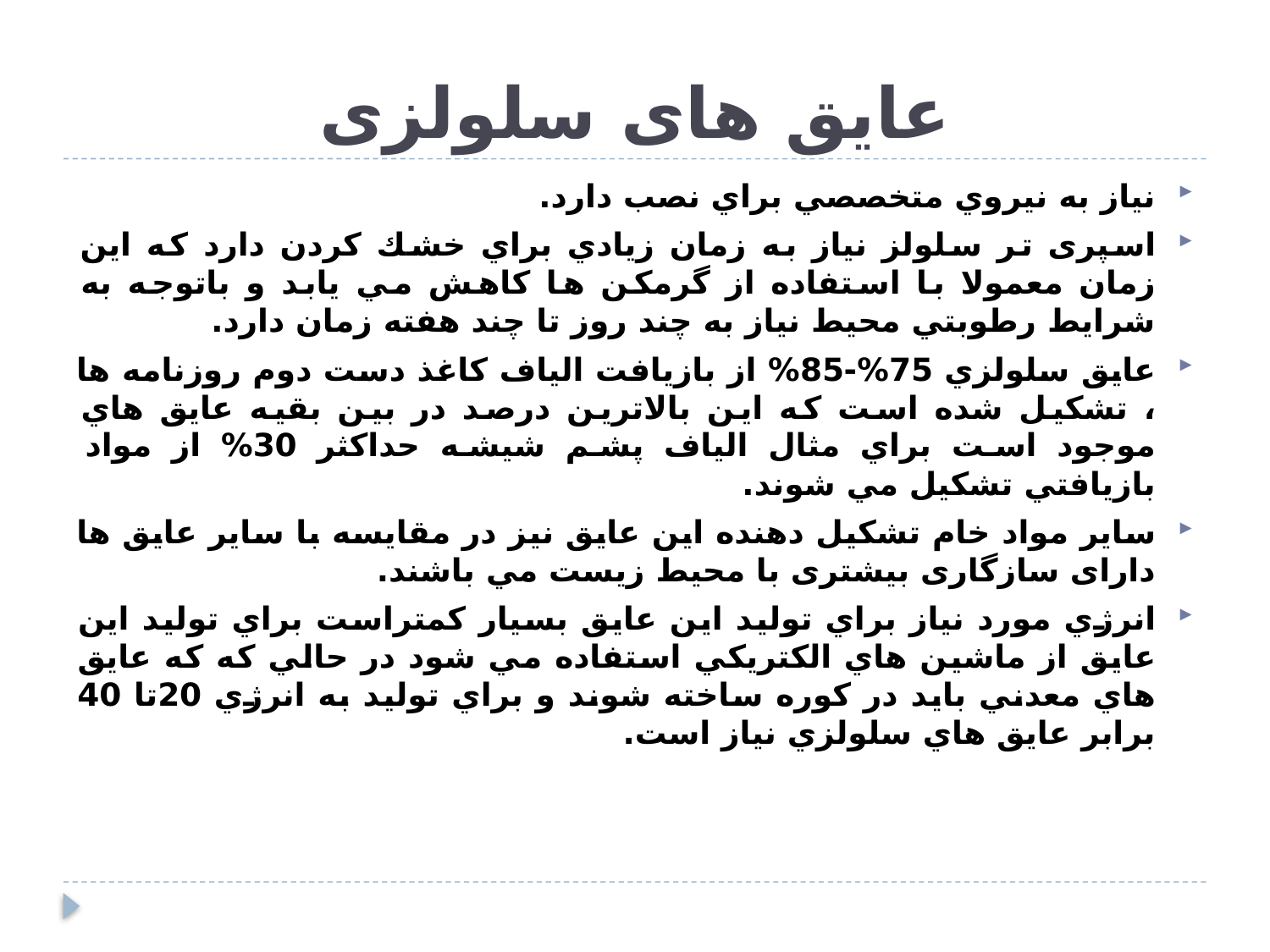

# عایق های سلولزی
نياز به نيروي متخصصي براي نصب دارد.
اسپری تر سلولز نياز به زمان زيادي براي خشك كردن دارد كه اين زمان معمولا با استفاده از گرمكن ها كاهش مي يابد و باتوجه به شرايط رطوبتي محيط نياز به چند روز تا چند هفته زمان دارد.
عايق سلولزي 75%-85% از بازيافت الياف كاغذ دست دوم روزنامه ها ، تشكيل شده است كه اين بالاترين درصد در بين بقيه عايق هاي موجود است براي مثال الياف پشم شيشه حداكثر 30% از مواد بازيافتي تشكيل مي شوند.
ساير مواد خام تشكيل دهنده اين عايق نيز در مقايسه با ساير عايق ها دارای سازگاری بیشتری با محیط زیست مي باشند.
انرژي مورد نياز براي توليد اين عايق بسيار كمتراست براي توليد اين عايق از ماشين هاي الكتريكي استفاده مي شود در حالي كه كه عايق هاي معدني بايد در كوره ساخته شوند و براي توليد به انرژي 20تا 40 برابر عايق هاي سلولزي نياز است.